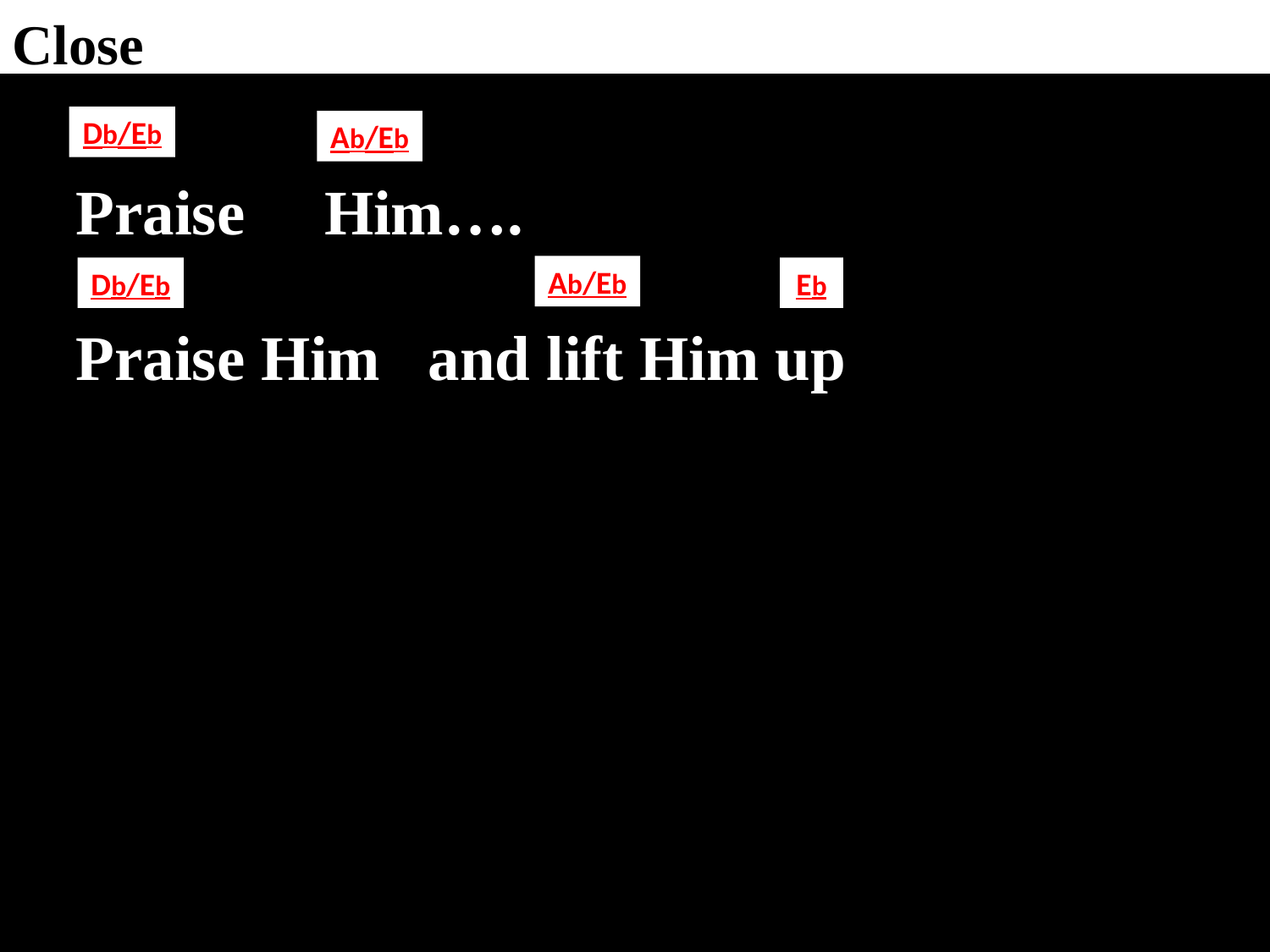

Close

Db/Eb
Ab/Eb
    Praise     Him….
    Praise Him   and lift Him up
Ab/Eb
Db/Eb
Eb